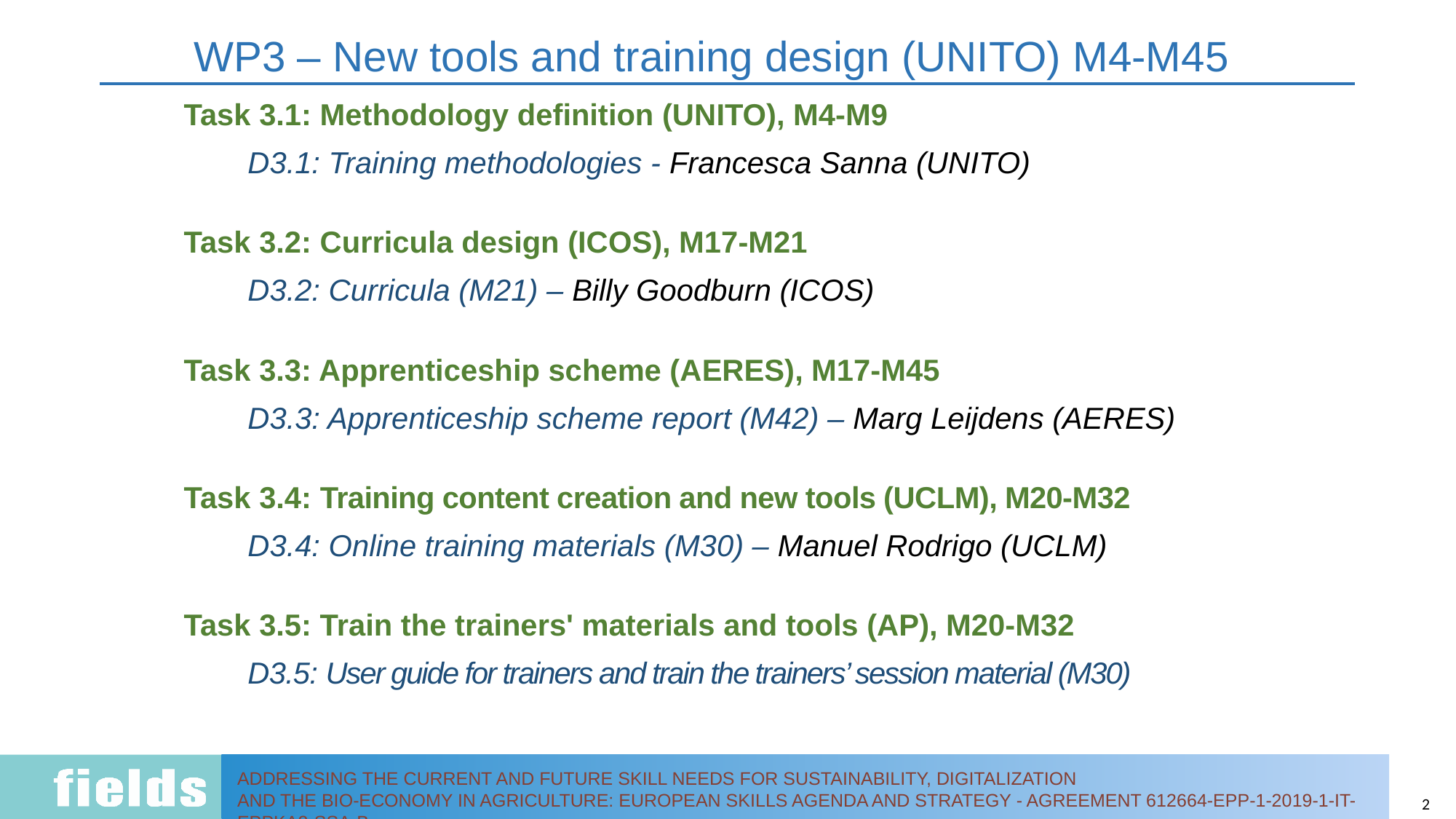

# WP3 – New tools and training design (UNITO) M4-M45
Task 3.1: Methodology definition (UNITO), M4-M9
	D3.1: Training methodologies - Francesca Sanna (UNITO)

Task 3.2: Curricula design (ICOS), M17-M21
	D3.2: Curricula (M21) – Billy Goodburn (ICOS)

Task 3.3: Apprenticeship scheme (AERES), M17-M45
	D3.3: Apprenticeship scheme report (M42) – Marg Leijdens (AERES)

Task 3.4: Training content creation and new tools (UCLM), M20-M32
	D3.4: Online training materials (M30) – Manuel Rodrigo (UCLM)

Task 3.5: Train the trainers' materials and tools (AP), M20-M32
	D3.5: User guide for trainers and train the trainers’ session material (M30)

2